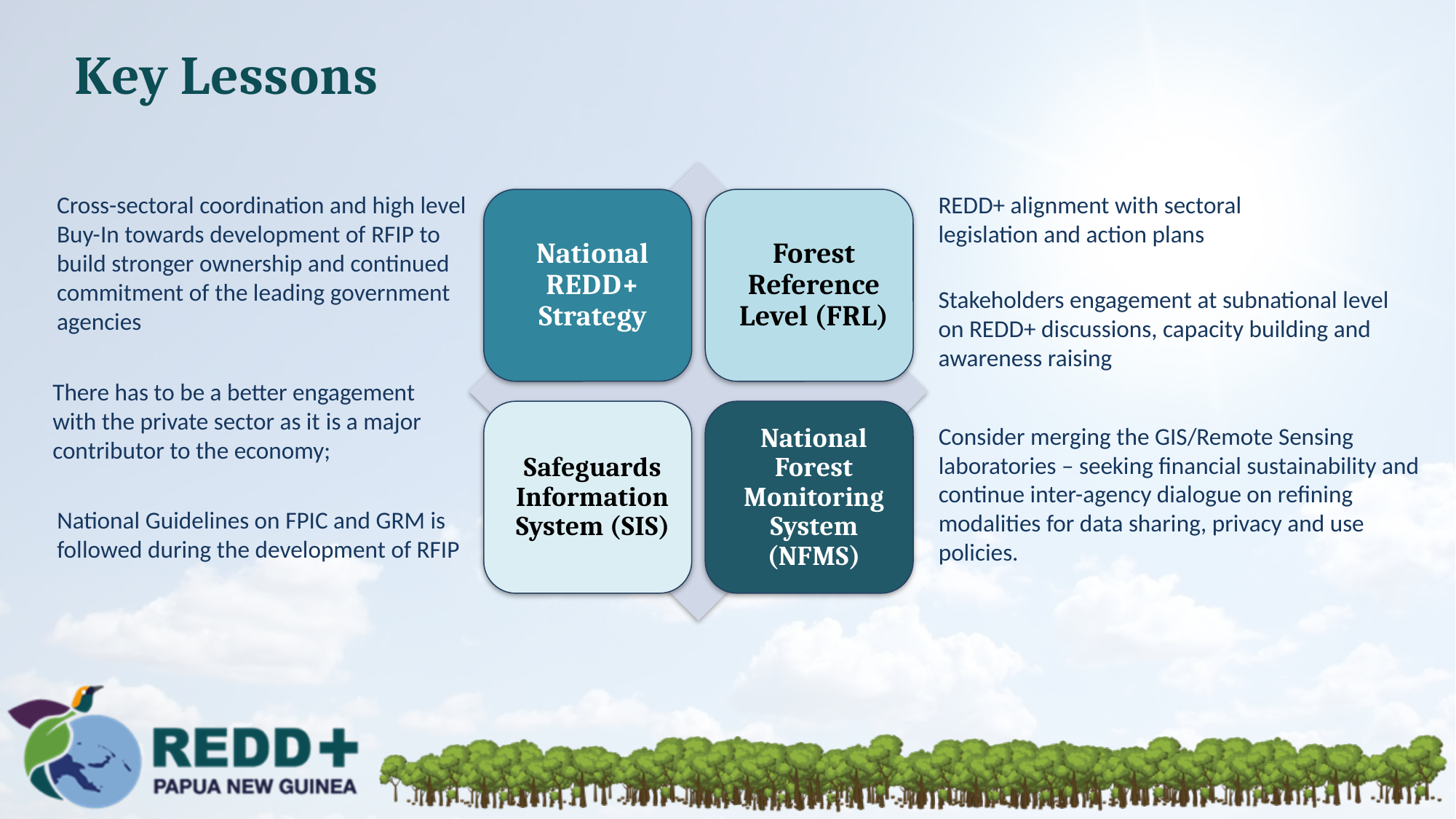

# Key Lessons
National REDD+ Strategy
Forest Reference Level (FRL)
Safeguards Information System (SIS)
National Forest Monitoring System (NFMS)
Cross-sectoral coordination and high level Buy-In towards development of RFIP to build stronger ownership and continued commitment of the leading government agencies
REDD+ alignment with sectoral legislation and action plans
Stakeholders engagement at subnational level on REDD+ discussions, capacity building and awareness raising
There has to be a better engagement with the private sector as it is a major contributor to the economy;
Consider merging the GIS/Remote Sensing laboratories – seeking financial sustainability and continue inter-agency dialogue on refining modalities for data sharing, privacy and use policies.
National Guidelines on FPIC and GRM is followed during the development of RFIP